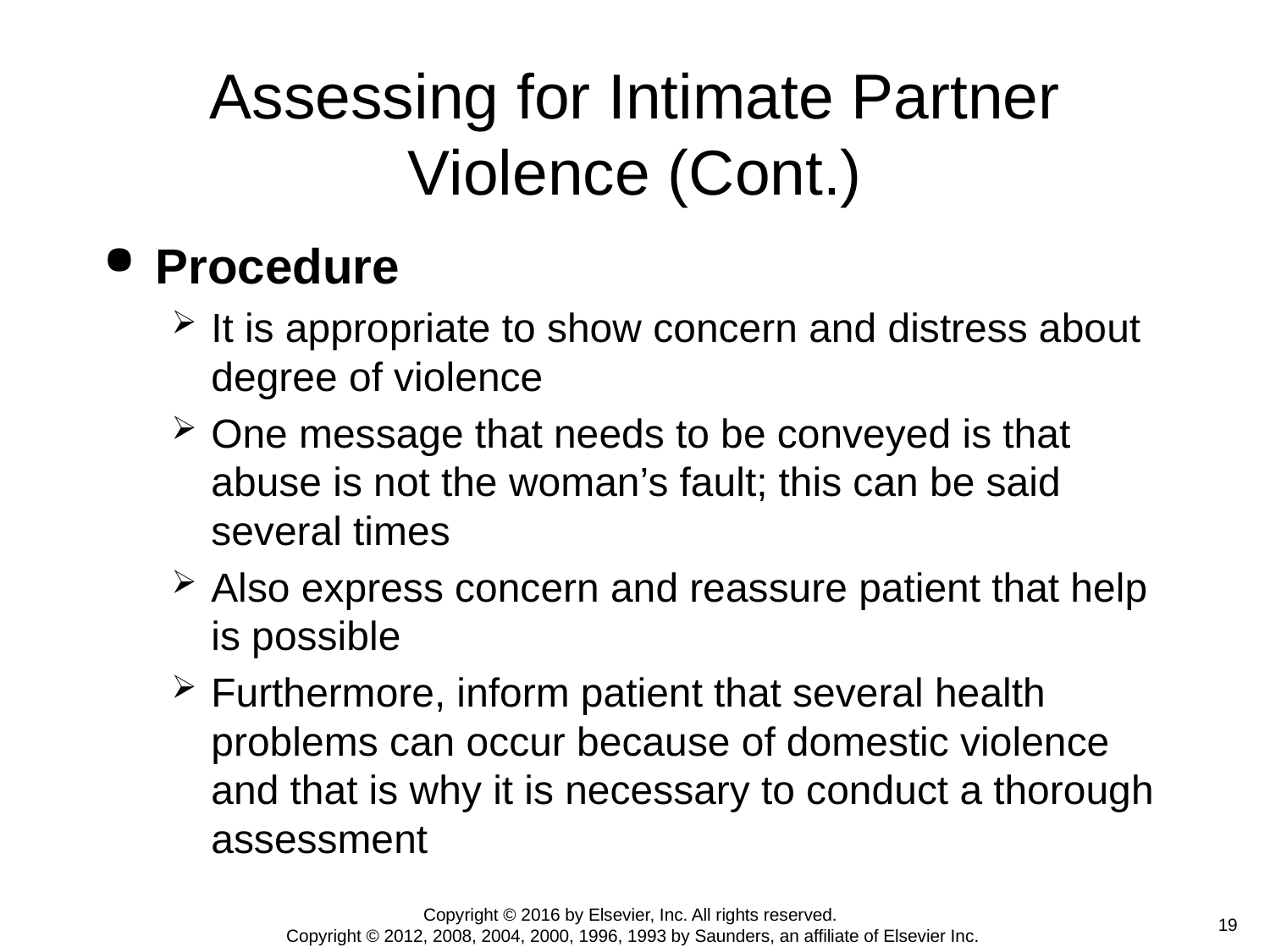

# Assessing for Intimate Partner Violence (Cont.)
Procedure
It is appropriate to show concern and distress about degree of violence
One message that needs to be conveyed is that abuse is not the woman’s fault; this can be said several times
Also express concern and reassure patient that help is possible
Furthermore, inform patient that several health problems can occur because of domestic violence and that is why it is necessary to conduct a thorough assessment
Copyright © 2016 by Elsevier, Inc. All rights reserved.
Copyright © 2012, 2008, 2004, 2000, 1996, 1993 by Saunders, an affiliate of Elsevier Inc.
 19